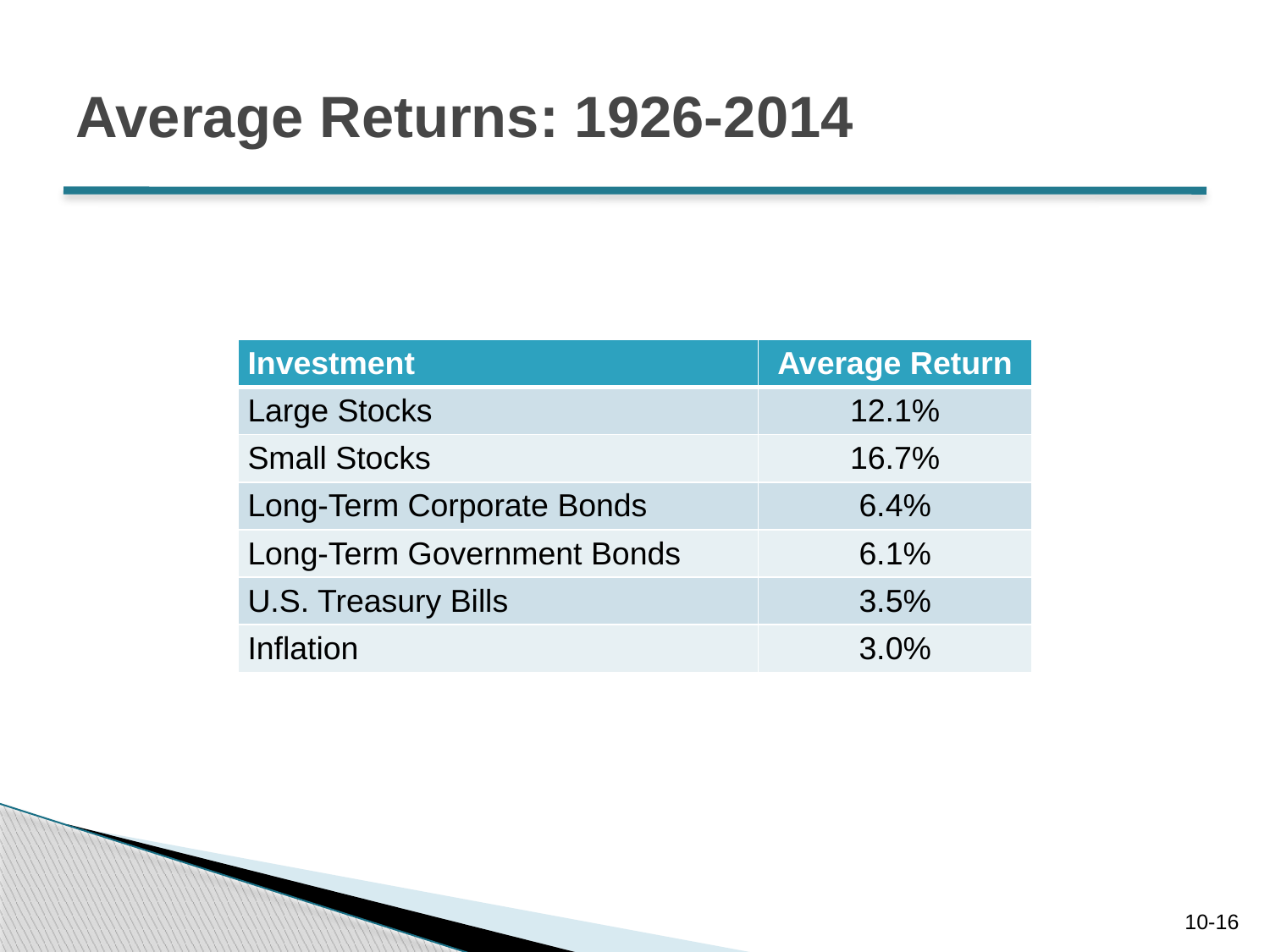

# Average Returns: 1926-2014
| Investment | Average Return |
| --- | --- |
| Large Stocks | 12.1% |
| Small Stocks | 16.7% |
| Long-Term Corporate Bonds | 6.4% |
| Long-Term Government Bonds | 6.1% |
| U.S. Treasury Bills | 3.5% |
| Inflation | 3.0% |
10-16